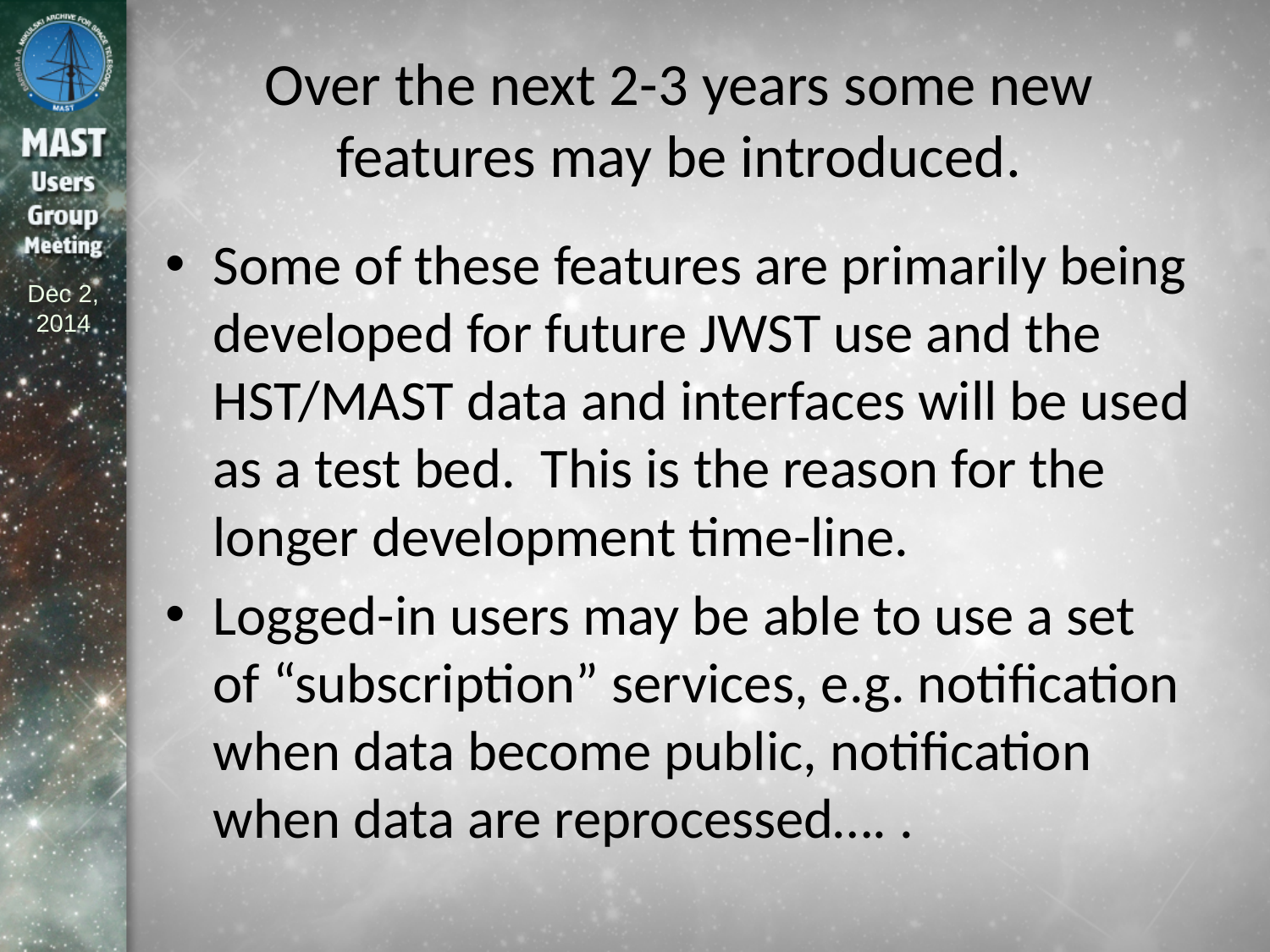

# Over the next 2-3 years some new features may be introduced.
Some of these features are primarily being developed for future JWST use and the HST/MAST data and interfaces will be used as a test bed.  This is the reason for the longer development time-line.
Logged-in users may be able to use a set of “subscription” services, e.g. notification when data become public, notification when data are reprocessed…. .